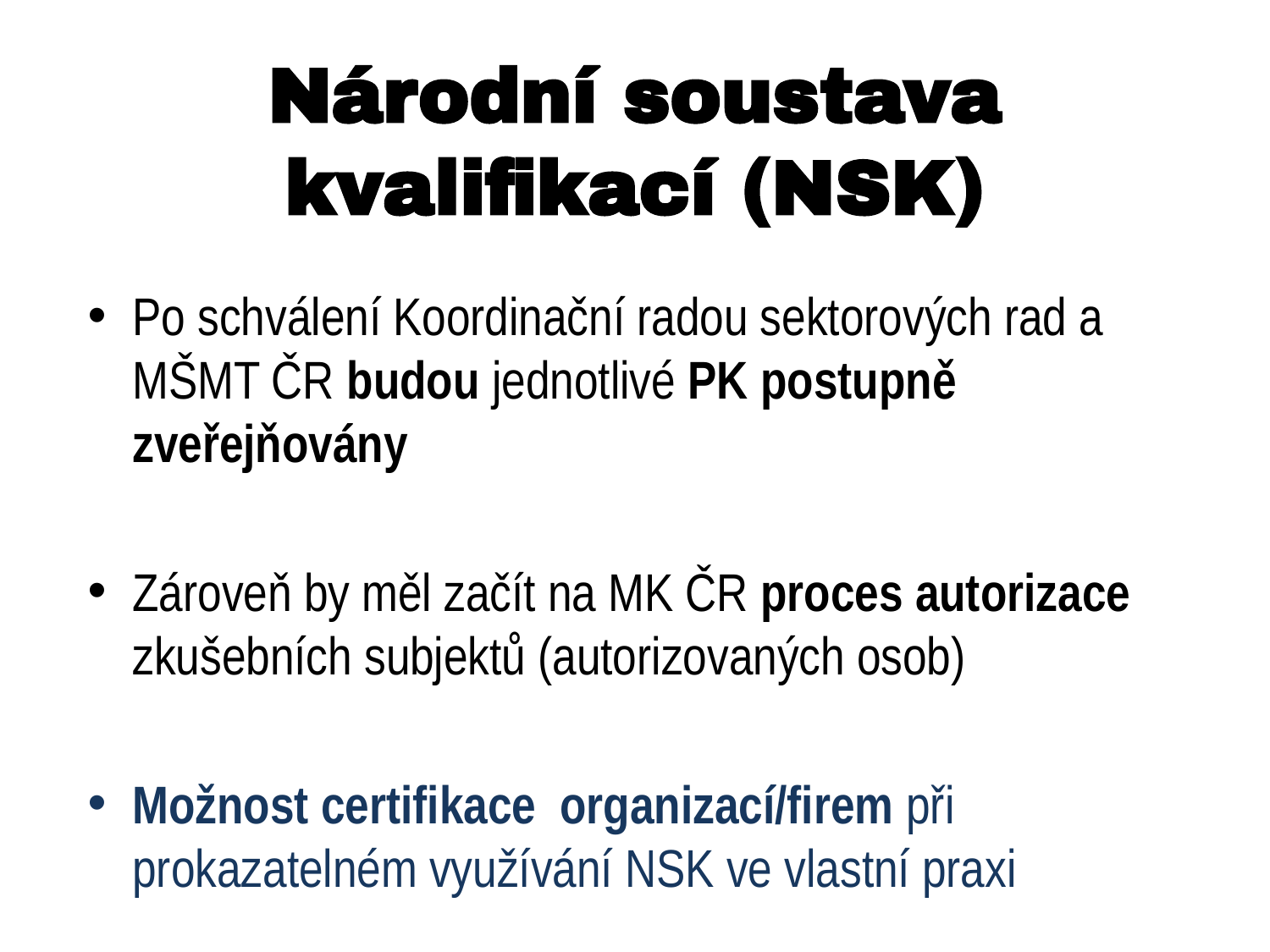

# Národní soustava kvalifikací (NSK)
Po schválení Koordinační radou sektorových rad a MŠMT ČR budou jednotlivé PK postupně zveřejňovány

Zároveň by měl začít na MK ČR proces autorizace zkušebních subjektů (autorizovaných osob)

Možnost certifikace  organizací/firem při prokazatelném využívání NSK ve vlastní praxi